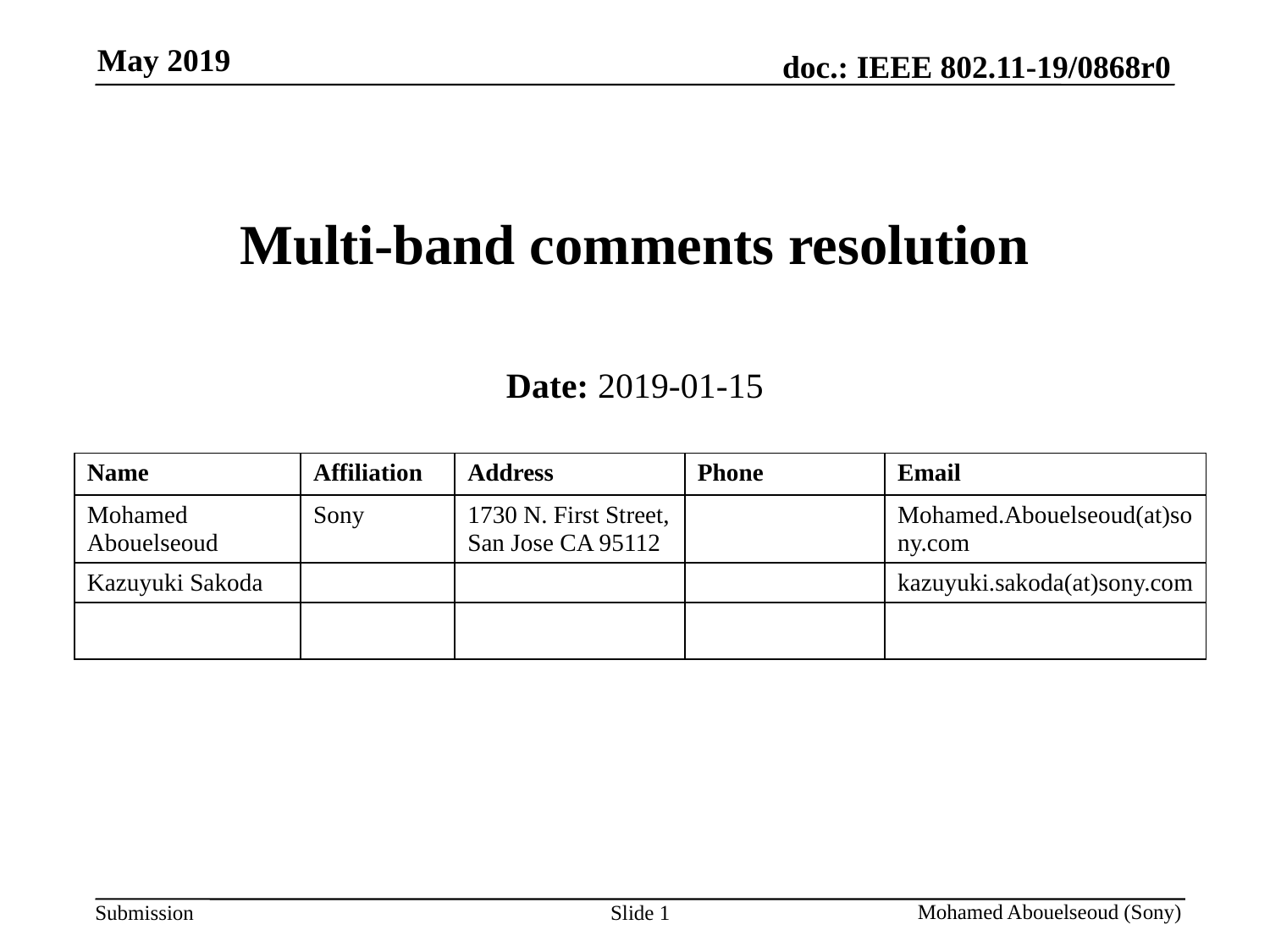

# Multi-band comments resolution
Date: 2019-01-15
| Name | Affiliation | Address | Phone | Email |
| --- | --- | --- | --- | --- |
| Mohamed Abouelseoud | Sony | 1730 N. First Street, San Jose CA 95112 |  | Mohamed.Abouelseoud(at)sony.com |
| Kazuyuki Sakoda |  |  |  | kazuyuki.sakoda(at)sony.com |
|  |  |  |  |  |
Slide 1